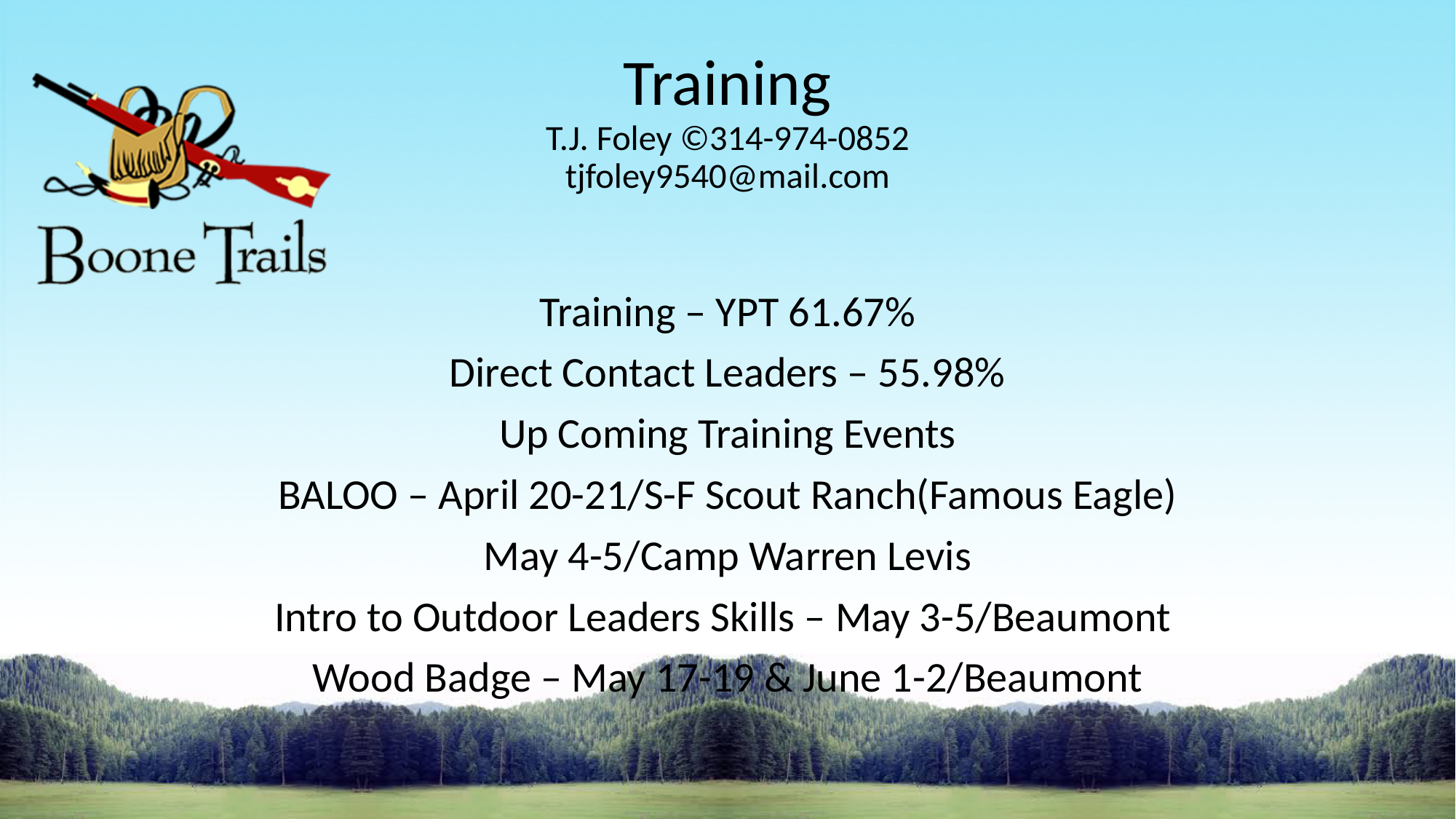

# Training T.J. Foley ©314-974-0852 tjfoley9540@mail.com

Training – YPT 61.67%
Direct Contact Leaders – 55.98%
Up Coming Training Events
BALOO – April 20-21/S-F Scout Ranch(Famous Eagle)
May 4-5/Camp Warren Levis
Intro to Outdoor Leaders Skills – May 3-5/Beaumont
Wood Badge – May 17-19 & June 1-2/Beaumont